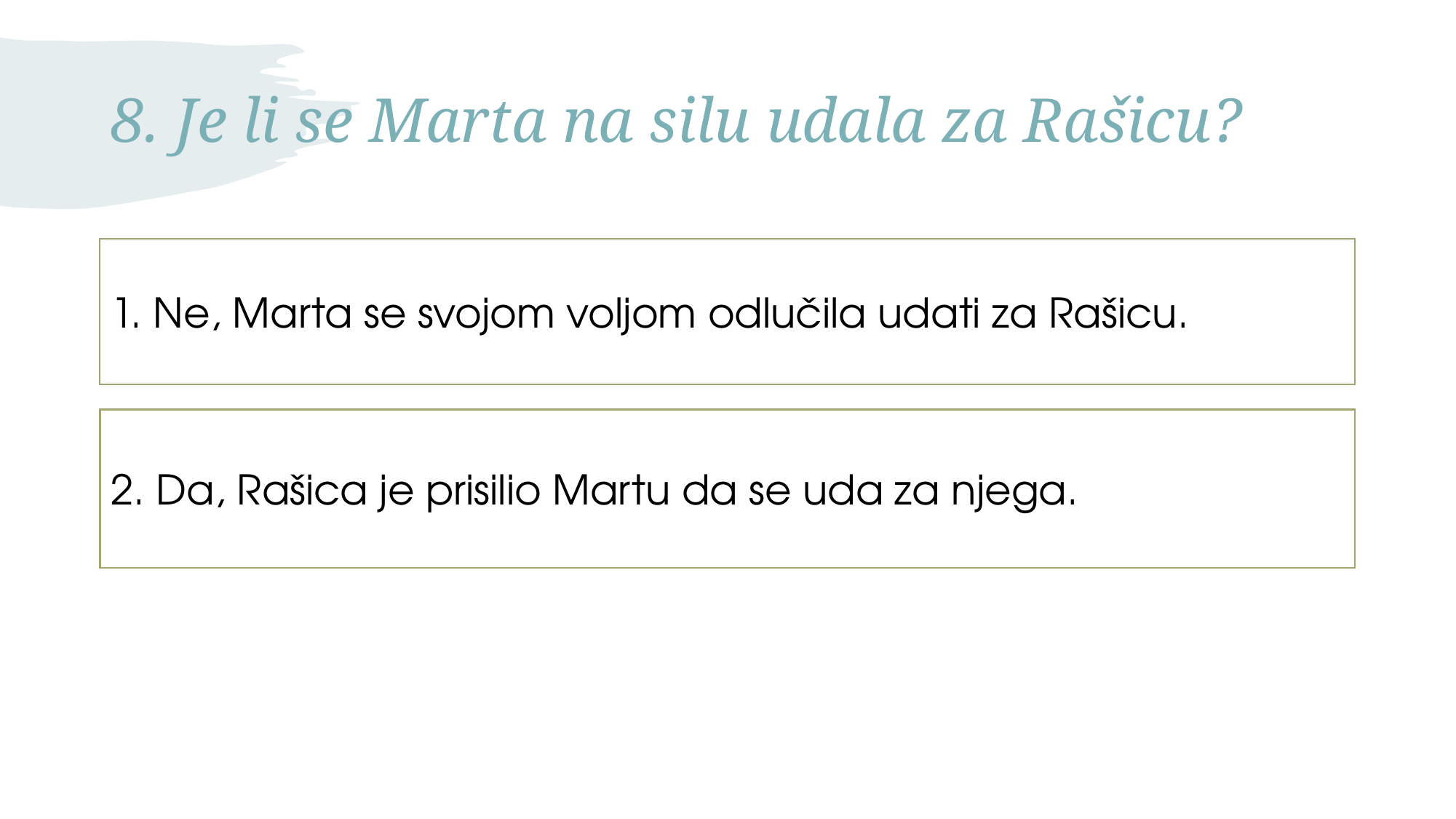

# 8. Je li se Marta na silu udala za Rašicu?
1. Ne, Marta se svojom voljom odlučila udati za Rašicu.
2. Da, Rašica je prisilio Martu da se uda za njega.